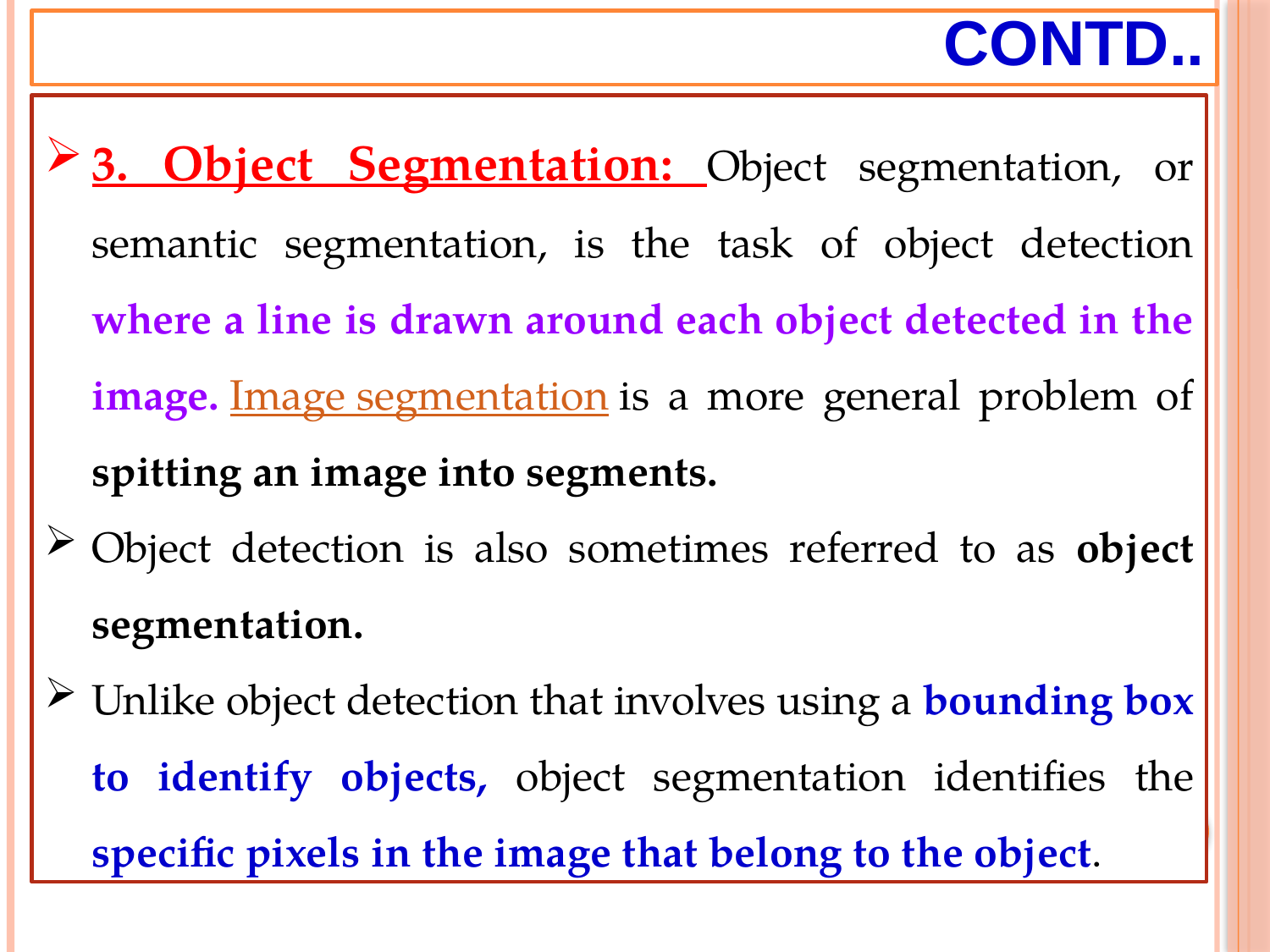

# Contd..
3. Object Segmentation: Object segmentation, or semantic segmentation, is the task of object detection where a line is drawn around each object detected in the image. Image segmentation is a more general problem of spitting an image into segments.
Object detection is also sometimes referred to as object segmentation.
Unlike object detection that involves using a bounding box to identify objects, object segmentation identifies the specific pixels in the image that belong to the object.